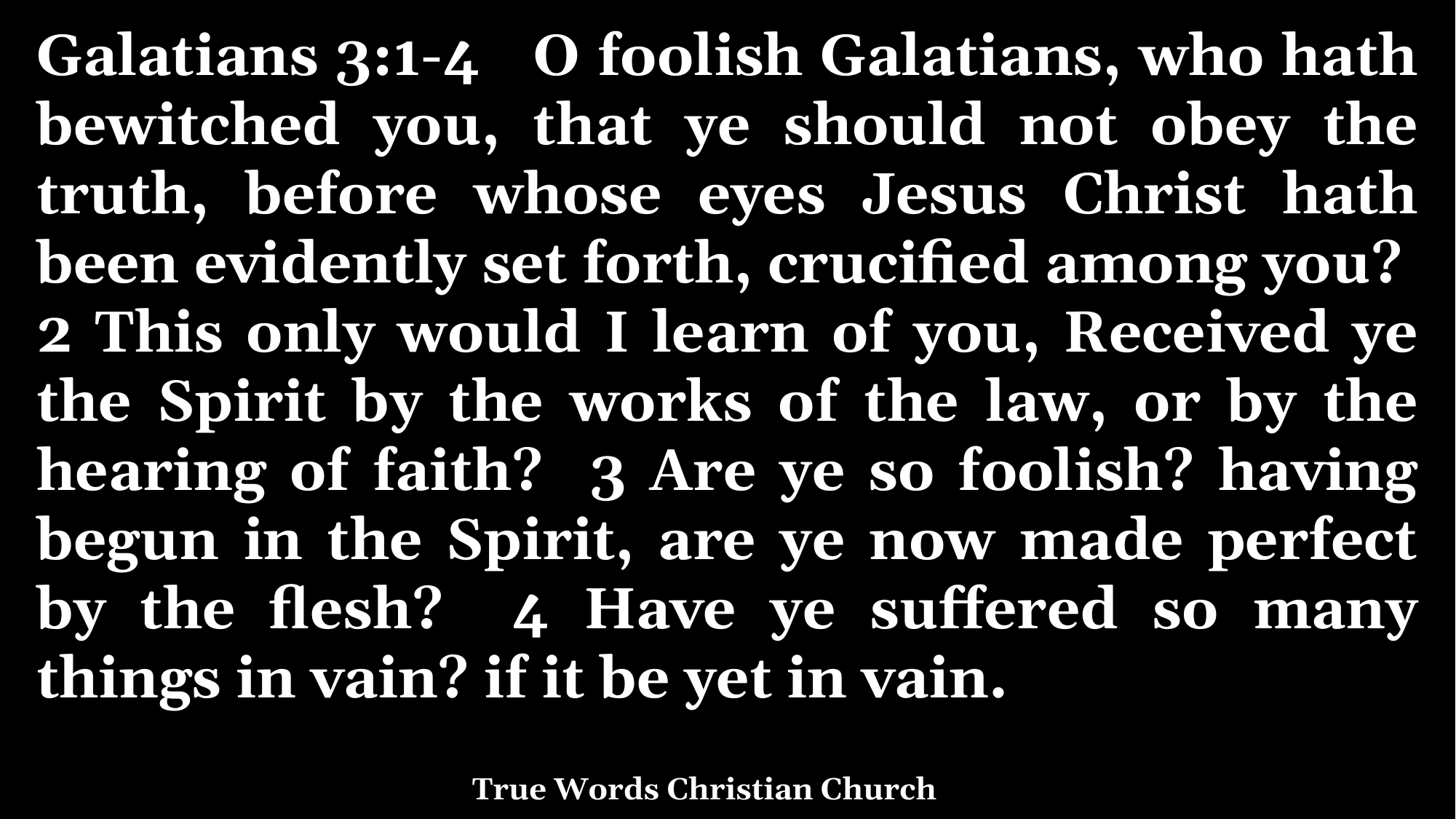

Galatians 3:1-4   O foolish Galatians, who hath bewitched you, that ye should not obey the truth, before whose eyes Jesus Christ hath been evidently set forth, crucified among you?  2 This only would I learn of you, Received ye the Spirit by the works of the law, or by the hearing of faith?  3 Are ye so foolish? having begun in the Spirit, are ye now made perfect by the flesh?  4 Have ye suffered so many things in vain? if it be yet in vain.
True Words Christian Church